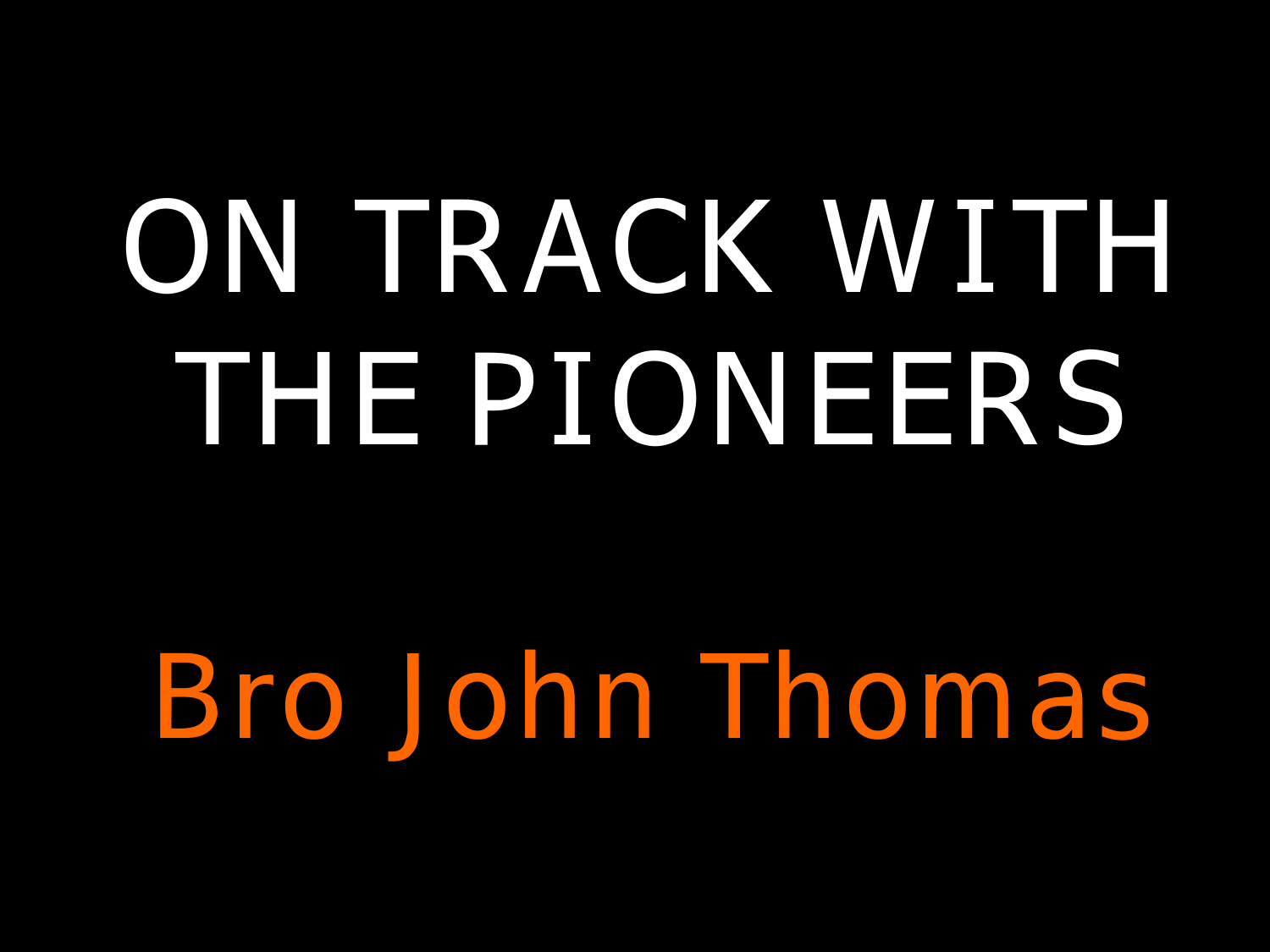

# ON TRACK WITH THE PIONEERS Bro John Thomas